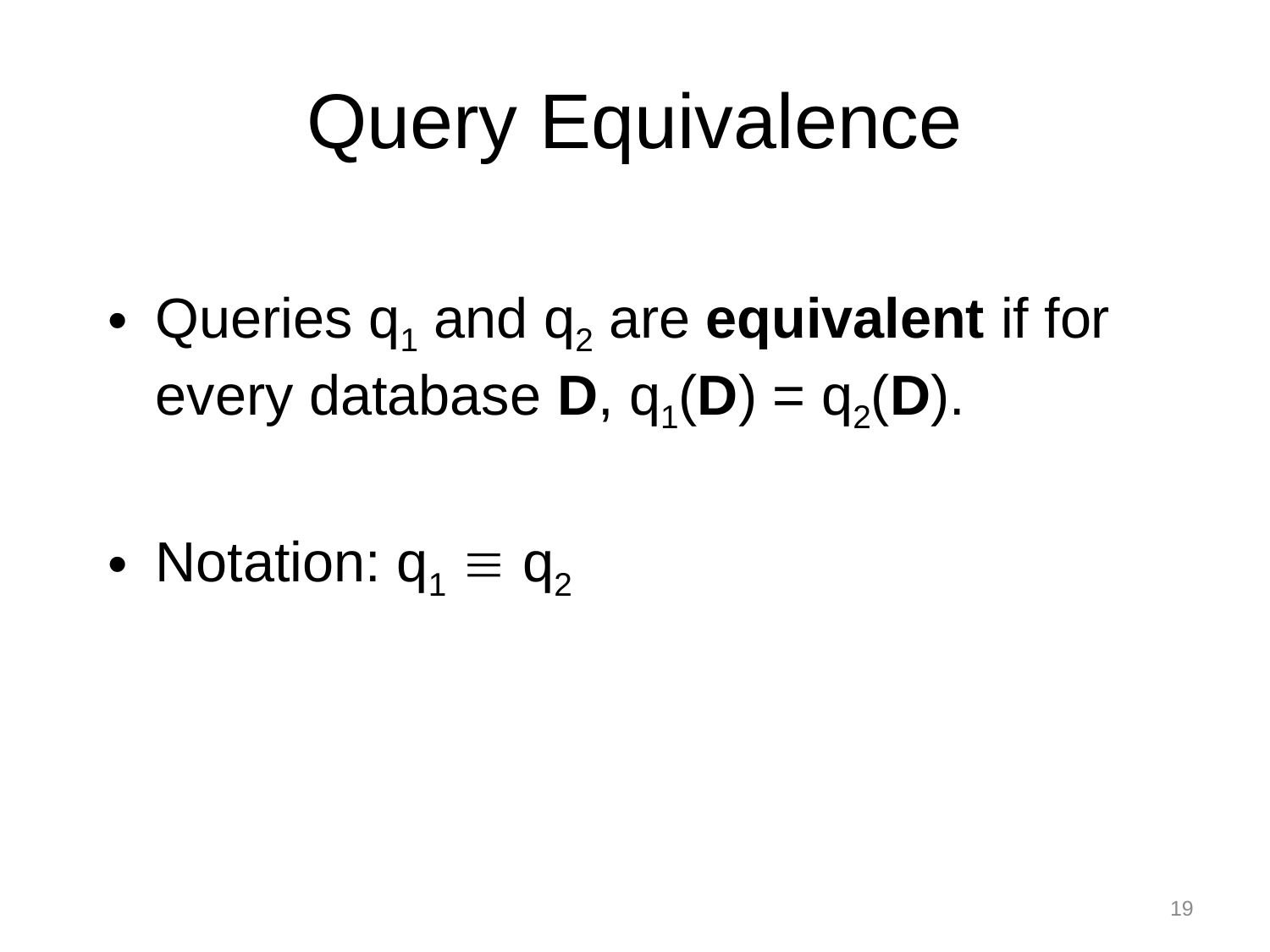

# Query Equivalence
Queries q1 and q2 are equivalent if for every database D, q1(D) = q2(D).

Notation: q1 ≡ q2

19